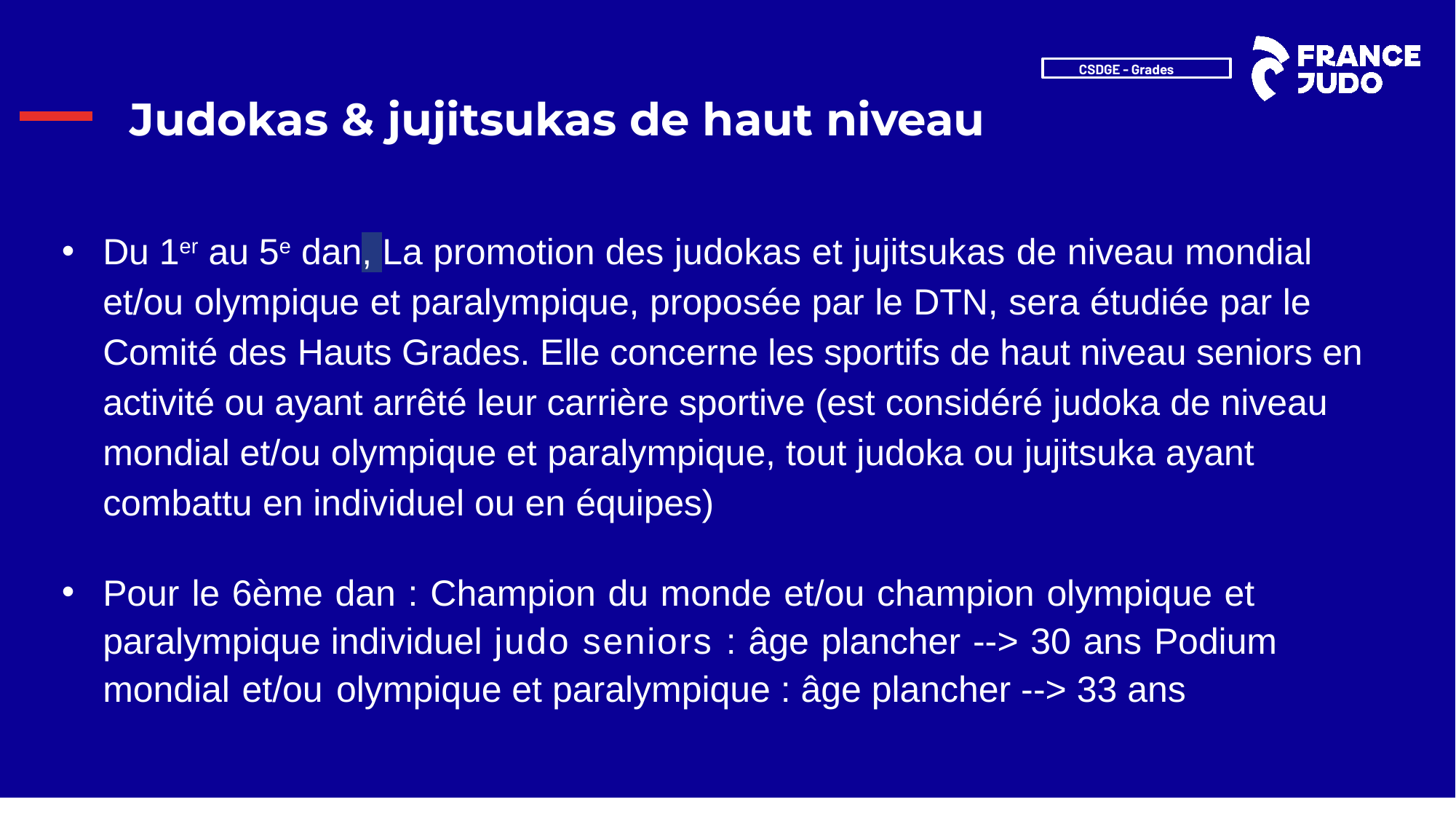

# Judokas & jujitsukas de haut niveau
Du 1er au 5e dan, La promotion des judokas et jujitsukas de niveau mondial et/ou olympique et paralympique, proposée par le DTN, sera étudiée par le Comité des Hauts Grades. Elle concerne les sportifs de haut niveau seniors en activité ou ayant arrêté leur carrière sportive (est considéré judoka de niveau mondial et/ou olympique et paralympique, tout judoka ou jujitsuka ayant combattu en individuel ou en équipes)

Pour le 6ème dan : Champion du monde et/ou champion olympique et paralympique individuel judo seniors : âge plancher --> 30 ans Podium mondial et/ou olympique et paralympique : âge plancher --> 33 ans

​